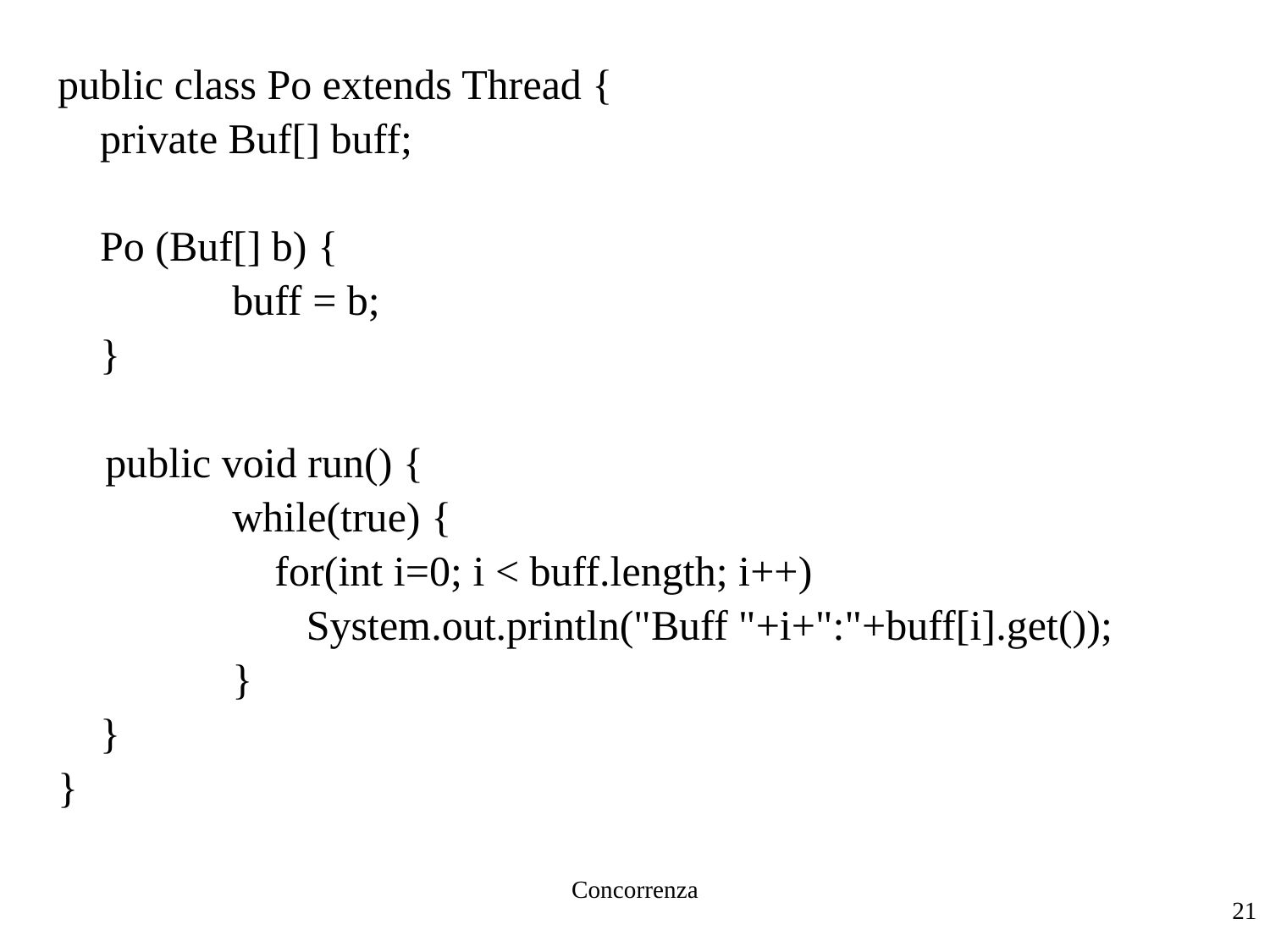

Concorrenza
public class Po extends Thread {
    private Buf[] buff;

    Po (Buf[] b) {
		buff = b;
    }

	public void run() {
		while(true) {
	   	    for(int i=0; i < buff.length; i++)
		       System.out.println("Buff "+i+":"+buff[i].get());
		}
    }
}
21